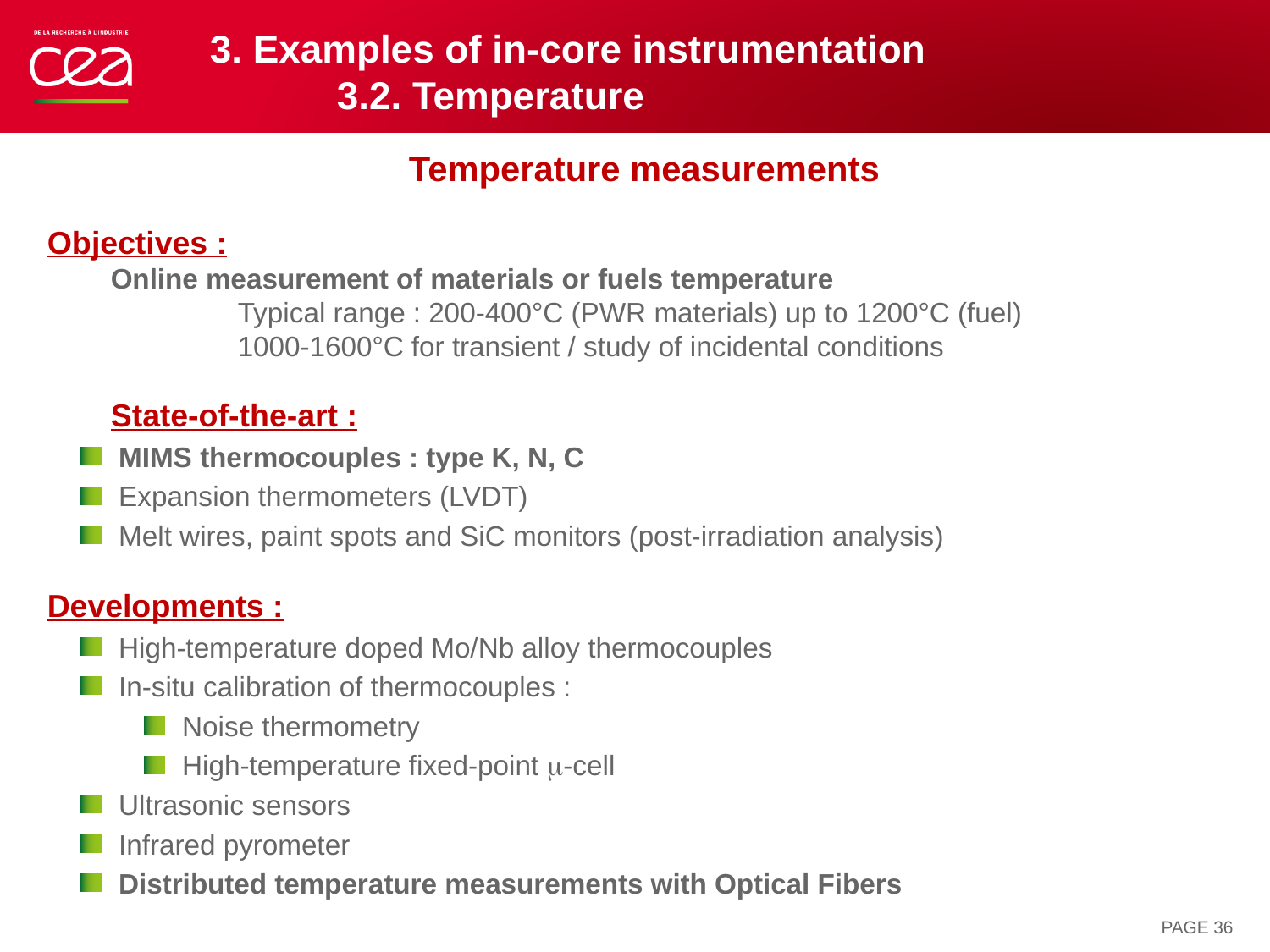

3. Examples of in-core instrumentation
	3.2. Temperature

Temperature measurements
Objectives :
Online measurement of materials or fuels temperature
	Typical range : 200-400°C (PWR materials) up to 1200°C (fuel)
	1000-1600°C for transient / study of incidental conditions

State-of-the-art :
 MIMS thermocouples : type K, N, C
 Expansion thermometers (LVDT)
 Melt wires, paint spots and SiC monitors (post-irradiation analysis)

Developments :
 High-temperature doped Mo/Nb alloy thermocouples
 In-situ calibration of thermocouples :
 Noise thermometry
 High-temperature fixed-point μ-cell
 Ultrasonic sensors
 Infrared pyrometer
 Distributed temperature measurements with Optical Fibers
  PAGE 36